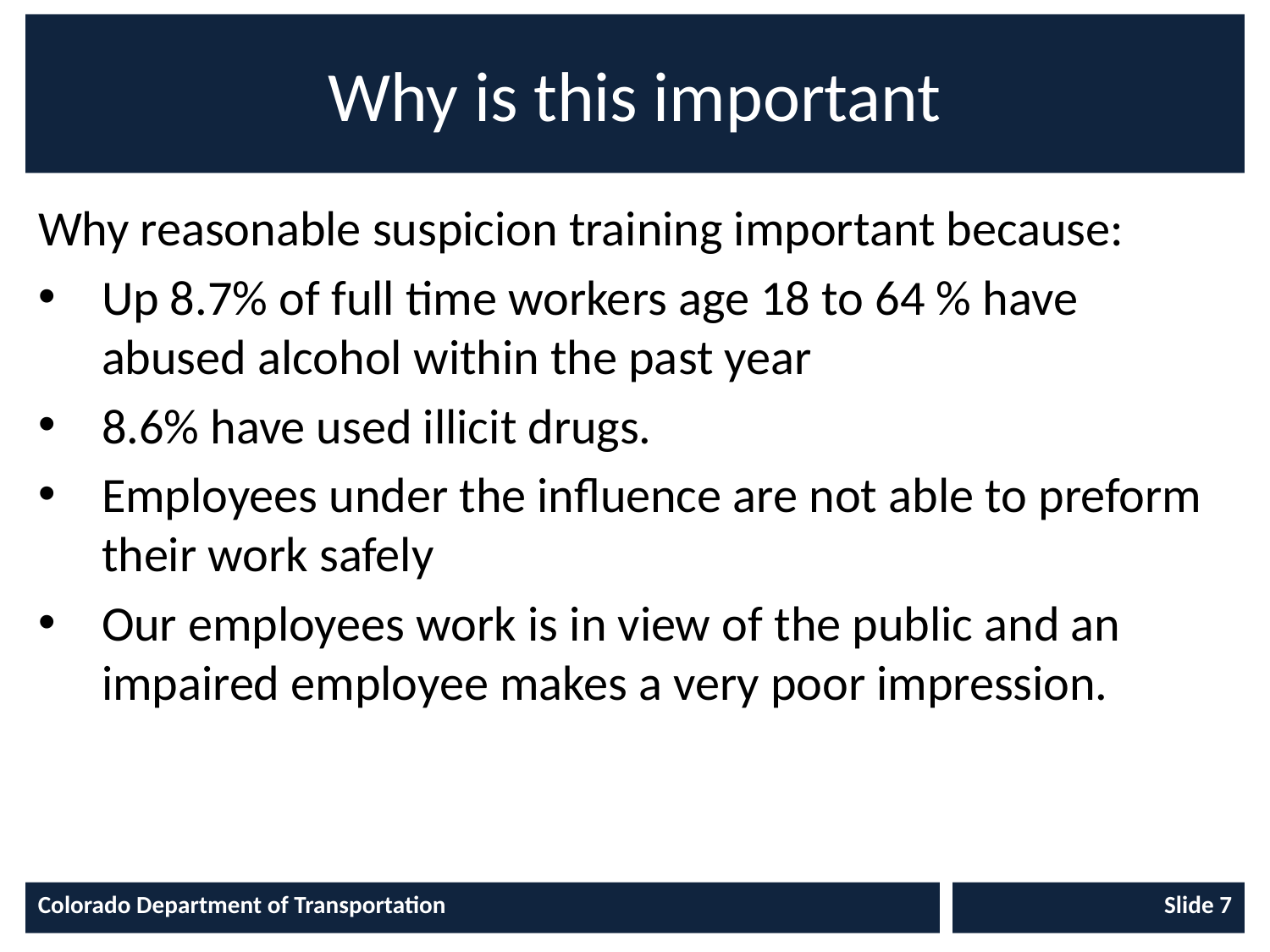

# Why is this important
Why reasonable suspicion training important because:
Up 8.7% of full time workers age 18 to 64 % have abused alcohol within the past year
8.6% have used illicit drugs.
Employees under the influence are not able to preform their work safely
Our employees work is in view of the public and an impaired employee makes a very poor impression.
Colorado Department of Transportation
Slide 7